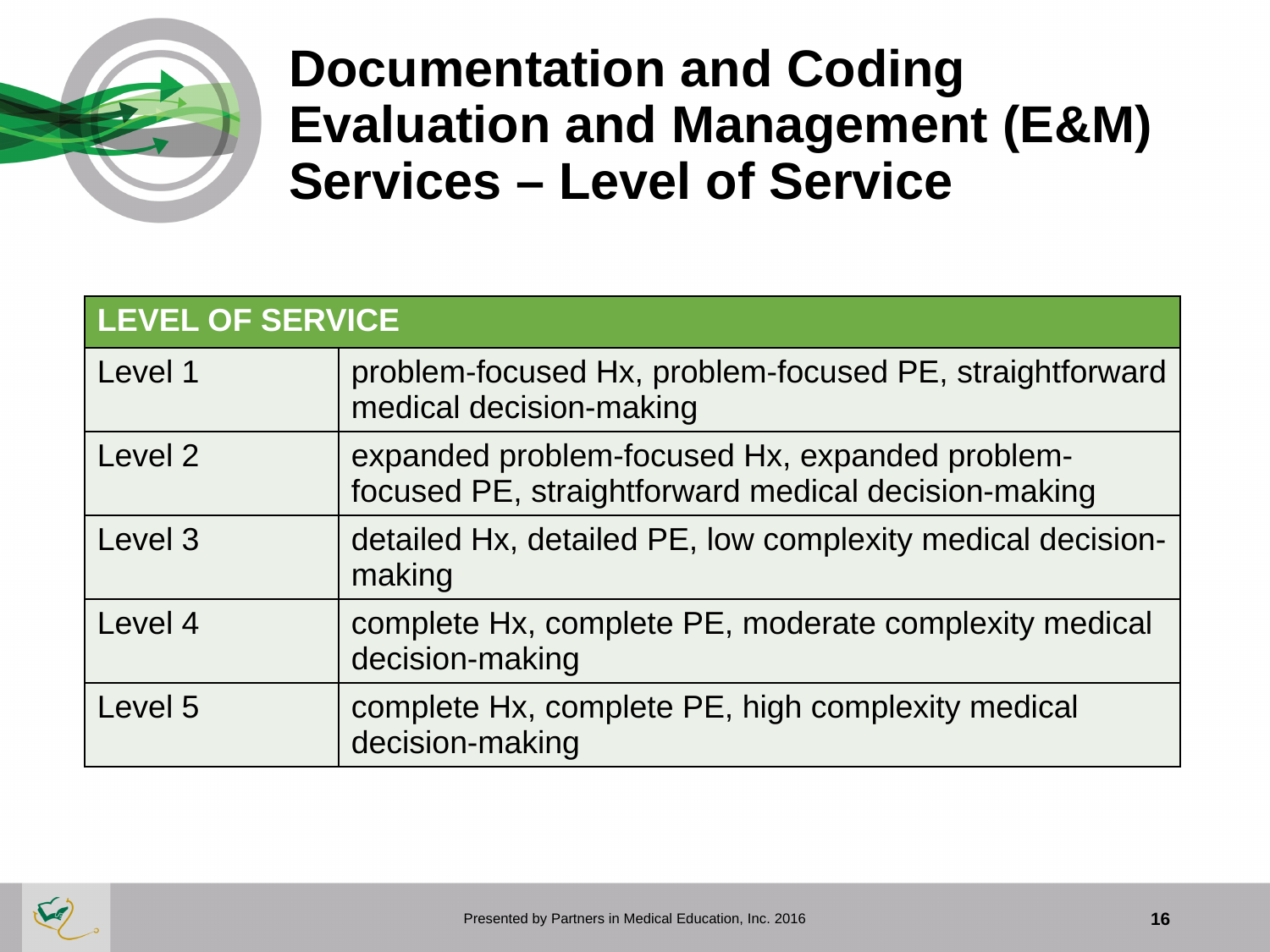

# Documentation and Coding Evaluation and Management (E&M) Services – Level of Service
| LEVEL OF SERVICE |  |
| --- | --- |
| Level 1 | problem-focused Hx, problem-focused PE, straightforward medical decision-making |
| Level 2 | expanded problem-focused Hx, expanded problem-focused PE, straightforward medical decision-making |
| Level 3 | detailed Hx, detailed PE, low complexity medical decision-making |
| Level 4 | complete Hx, complete PE, moderate complexity medical decision-making |
| Level 5 | complete Hx, complete PE, high complexity medical decision-making |
Presented by Partners in Medical Education, Inc. 2016
16